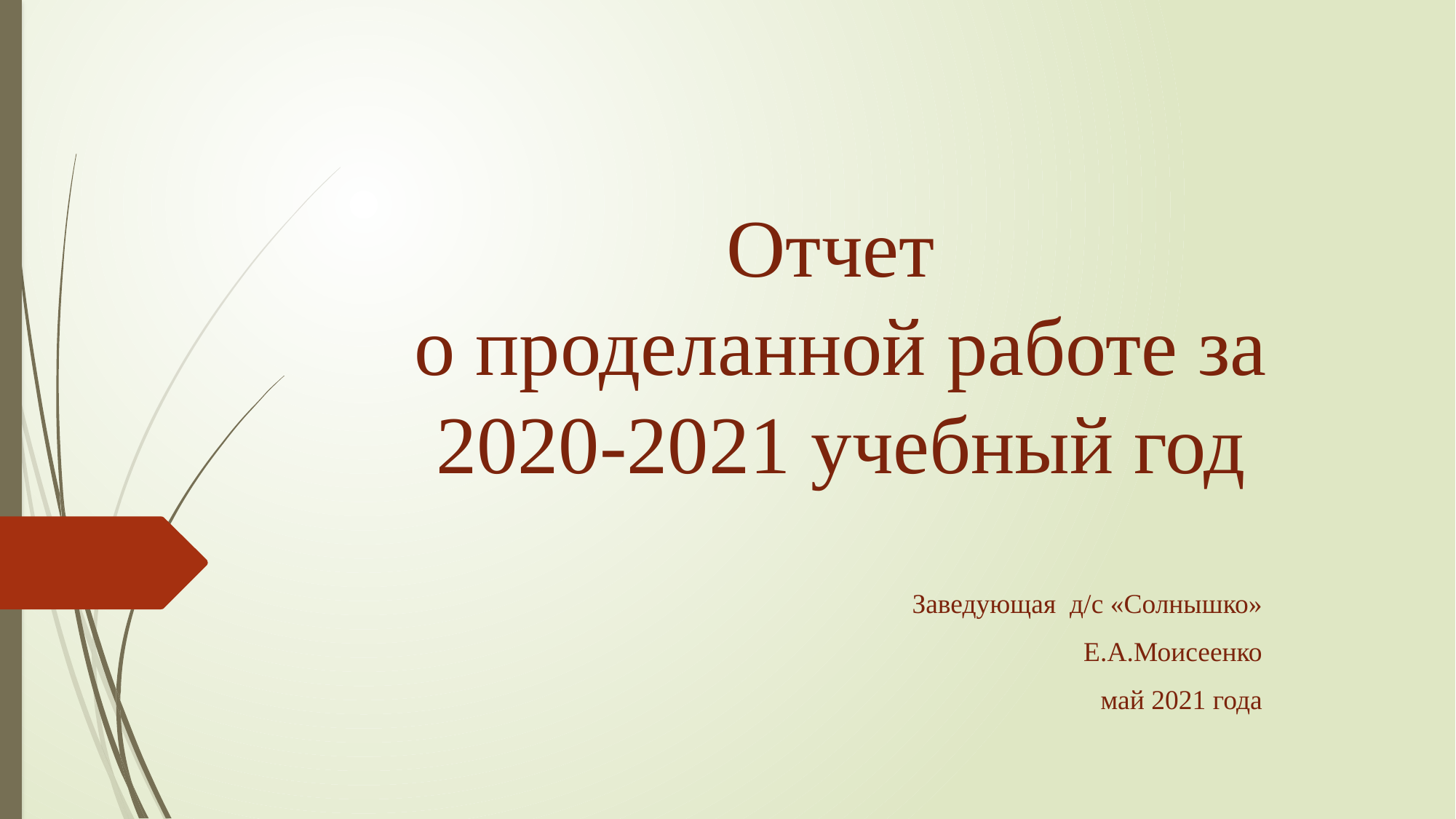

# Отчет о проделанной работе за 2020-2021 учебный год
Заведующая  д/с «Солнышко»
Е.А.Моисеенко
май 2021 года